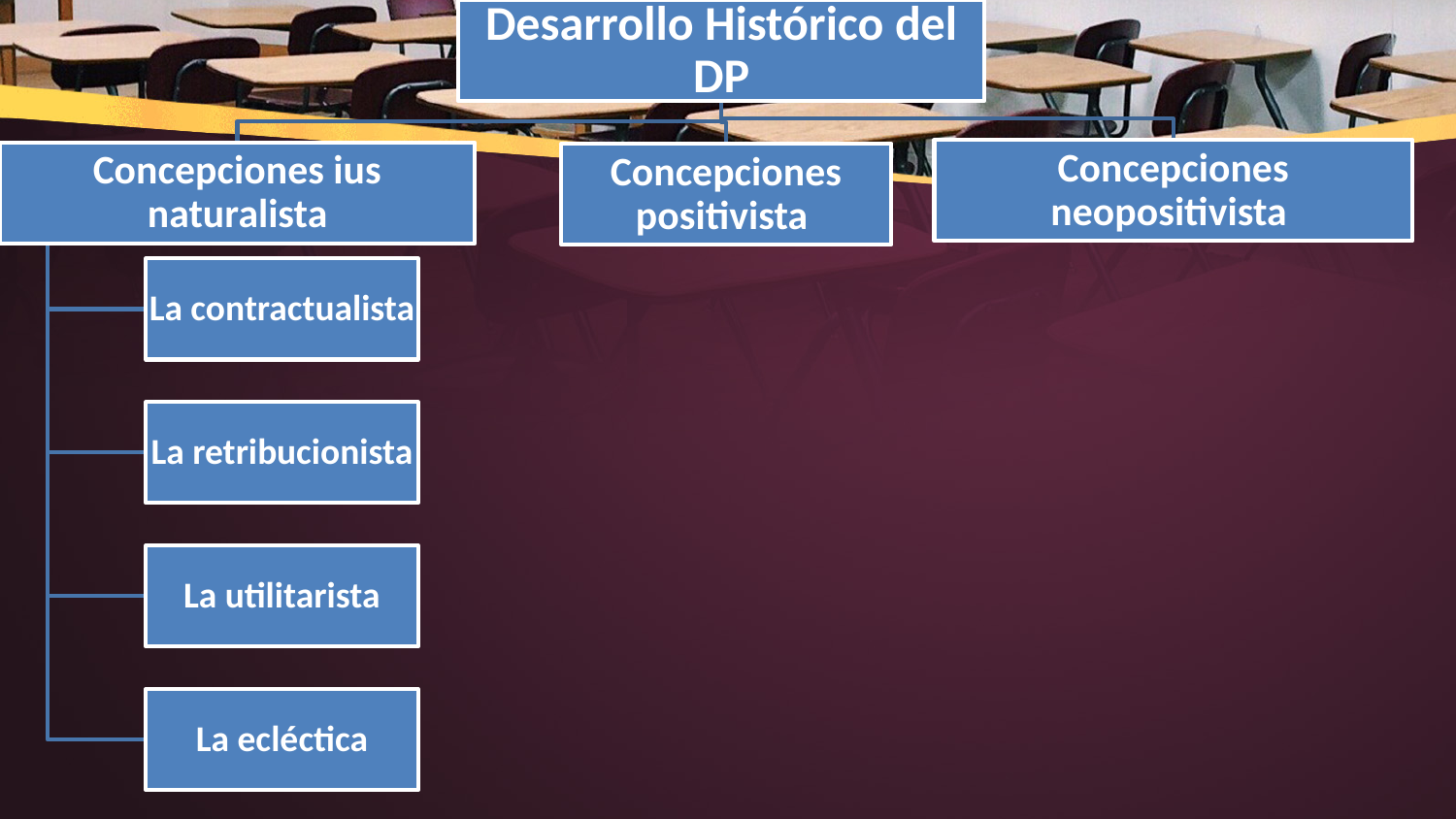

Desarrollo Histórico del DP
Concepciones ius naturalista
La contractualista
La retribucionista
La utilitarista
La ecléctica
Concepciones positivista
Concepciones neopositivista